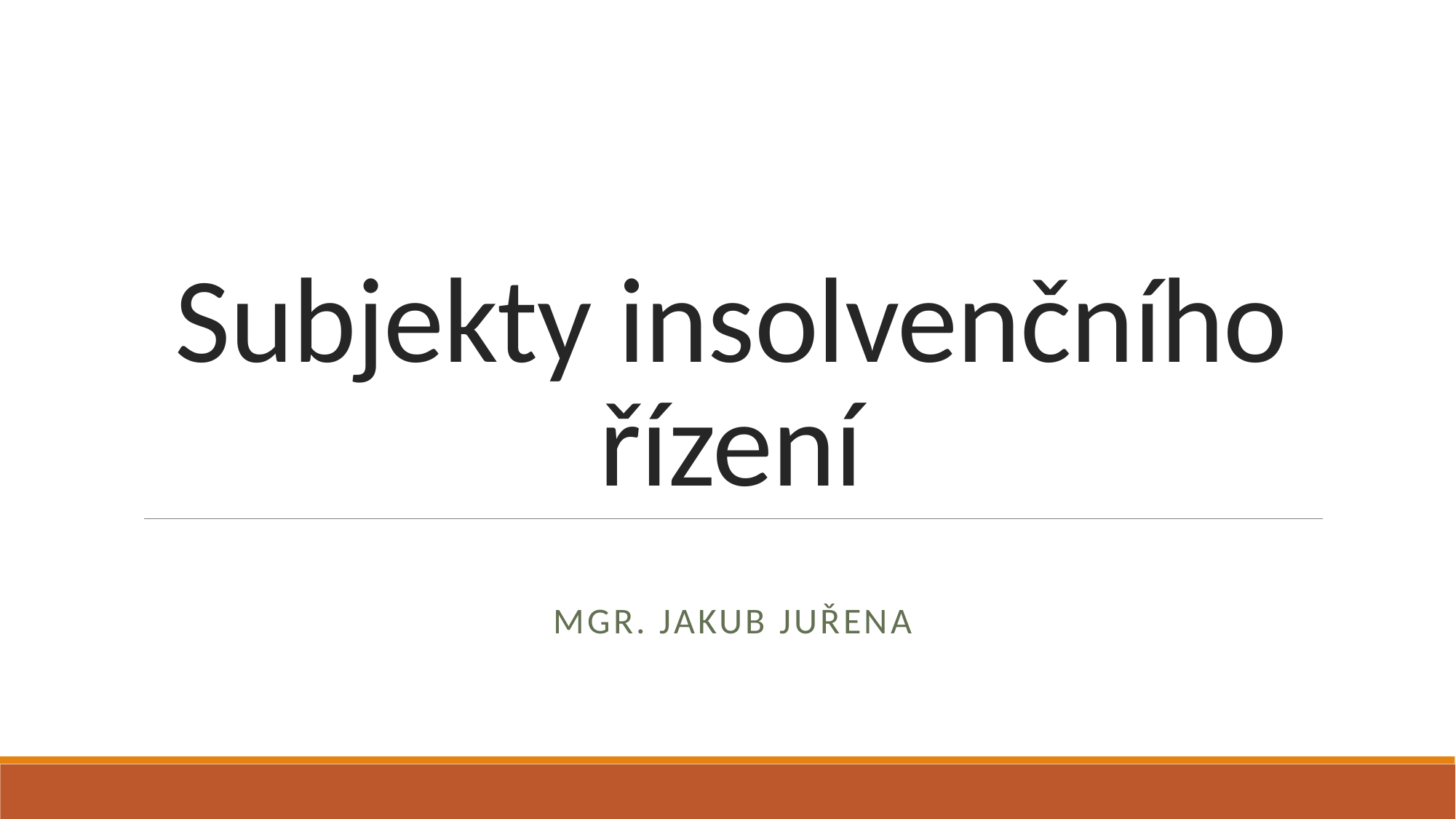

# Subjekty insolvenčního řízení

Mgr. Jakub Juřena